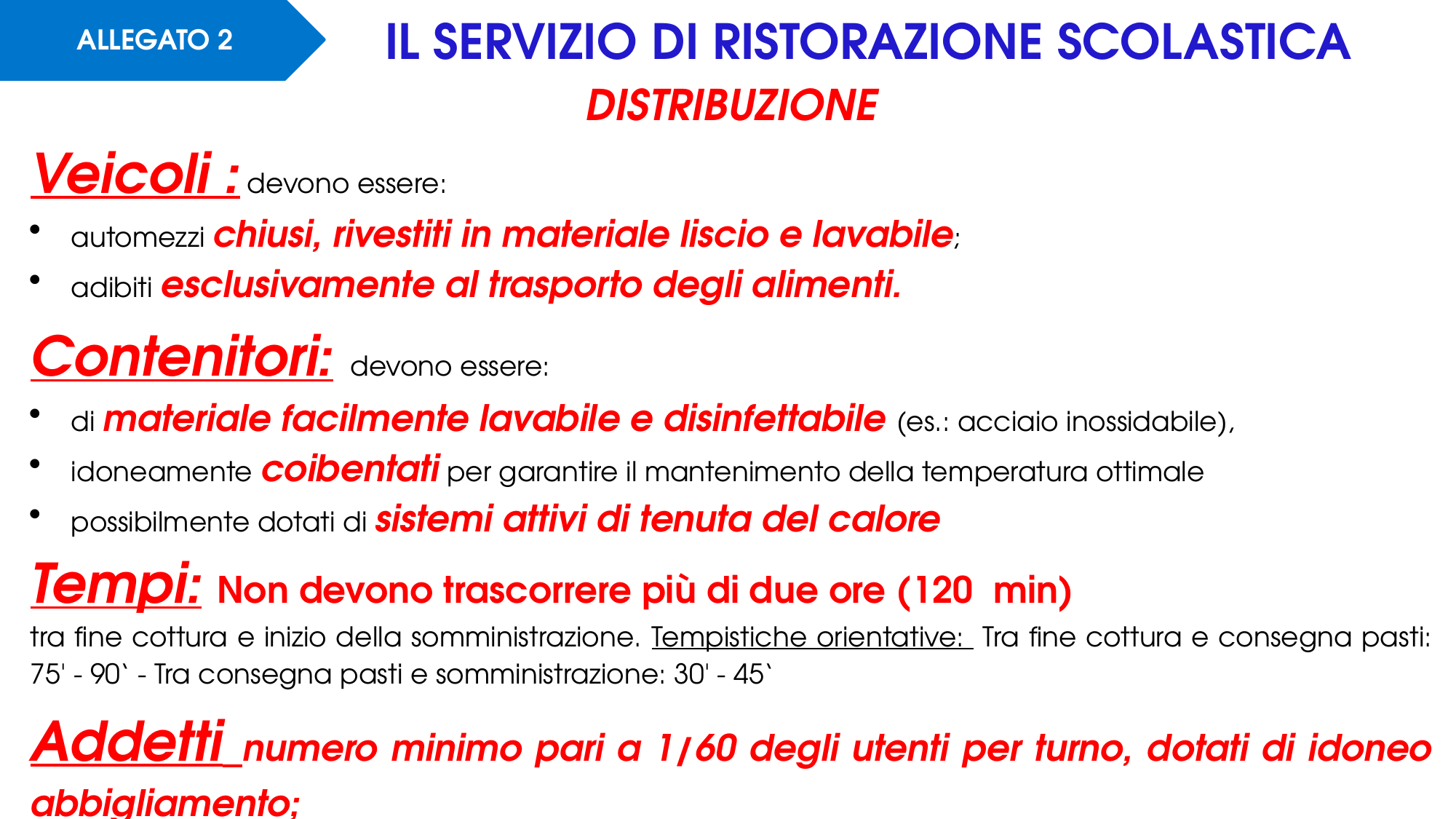

IL SERVIZIO DI RISTORAZIONE SCOLASTICA
ALLEGATO 2
DISTRIBUZIONE
Veicoli : devono essere:
automezzi chiusi, rivestiti in materiale liscio e lavabile;
adibiti esclusivamente al trasporto degli alimenti.
Contenitori: devono essere:
di materiale facilmente lavabile e disinfettabile (es.: acciaio inossidabile),
idoneamente coibentati per garantire il mantenimento della temperatura ottimale
possibilmente dotati di sistemi attivi di tenuta del calore
Tempi: Non devono trascorrere più di due ore (120  min)
tra fine cottura e inizio della somministrazione. Tempistiche orientative:  Tra fine cottura e consegna pasti: 75' - 90‘ - Tra consegna pasti e somministrazione: 30' - 45‘
Addetti numero minimo pari a 1/60 degli utenti per turno, dotati di idoneo abbigliamento;